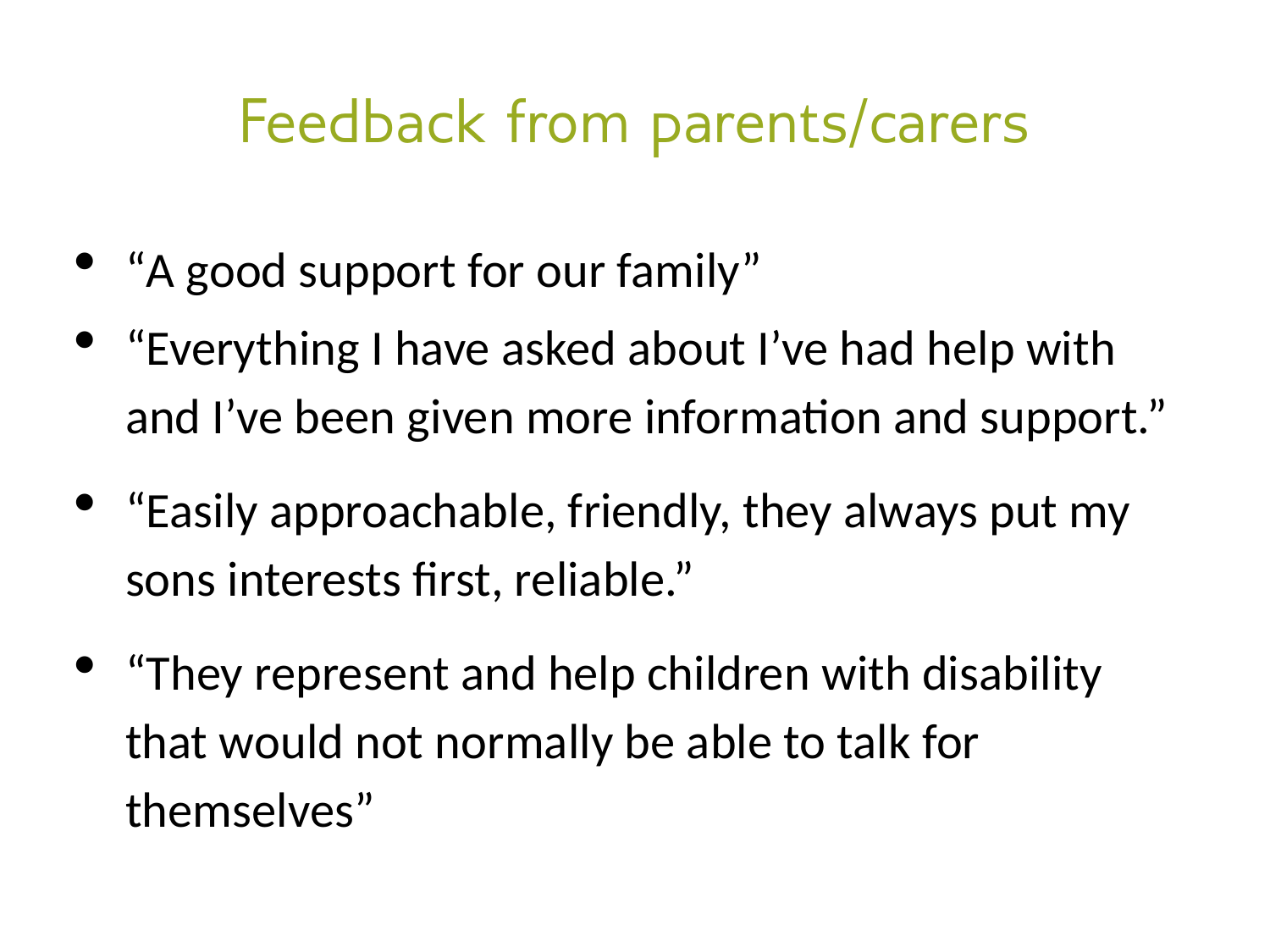

# Feedback from parents/carers
“A good support for our family”
“Everything I have asked about I’ve had help with and I’ve been given more information and support.”
“Easily approachable, friendly, they always put my sons interests first, reliable.”
“They represent and help children with disability that would not normally be able to talk for themselves”